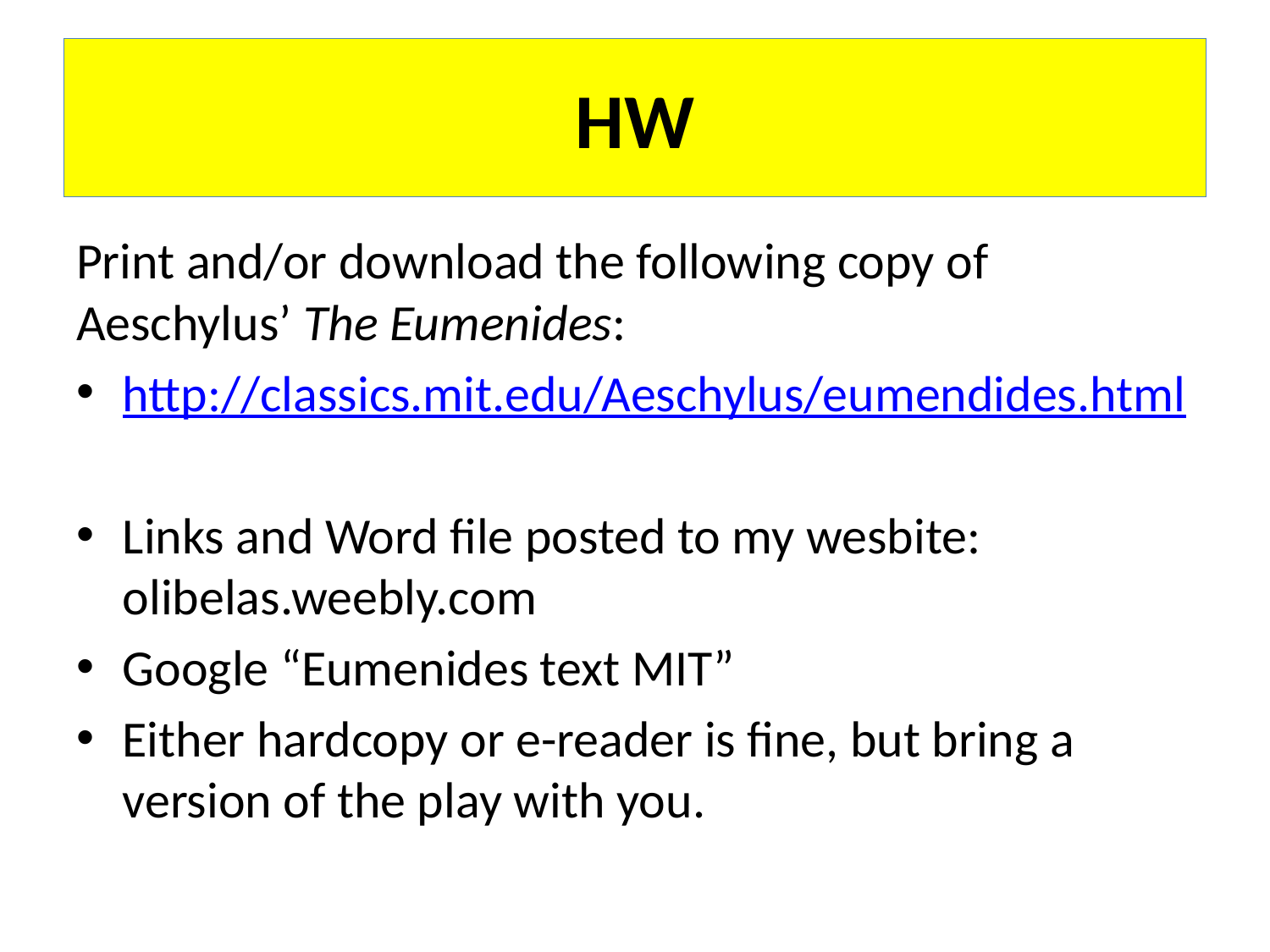

# HW
Print and/or download the following copy of Aeschylus’ The Eumenides:
http://classics.mit.edu/Aeschylus/eumendides.html

Links and Word file posted to my wesbite: olibelas.weebly.com
Google “Eumenides text MIT”
Either hardcopy or e-reader is fine, but bring a version of the play with you.